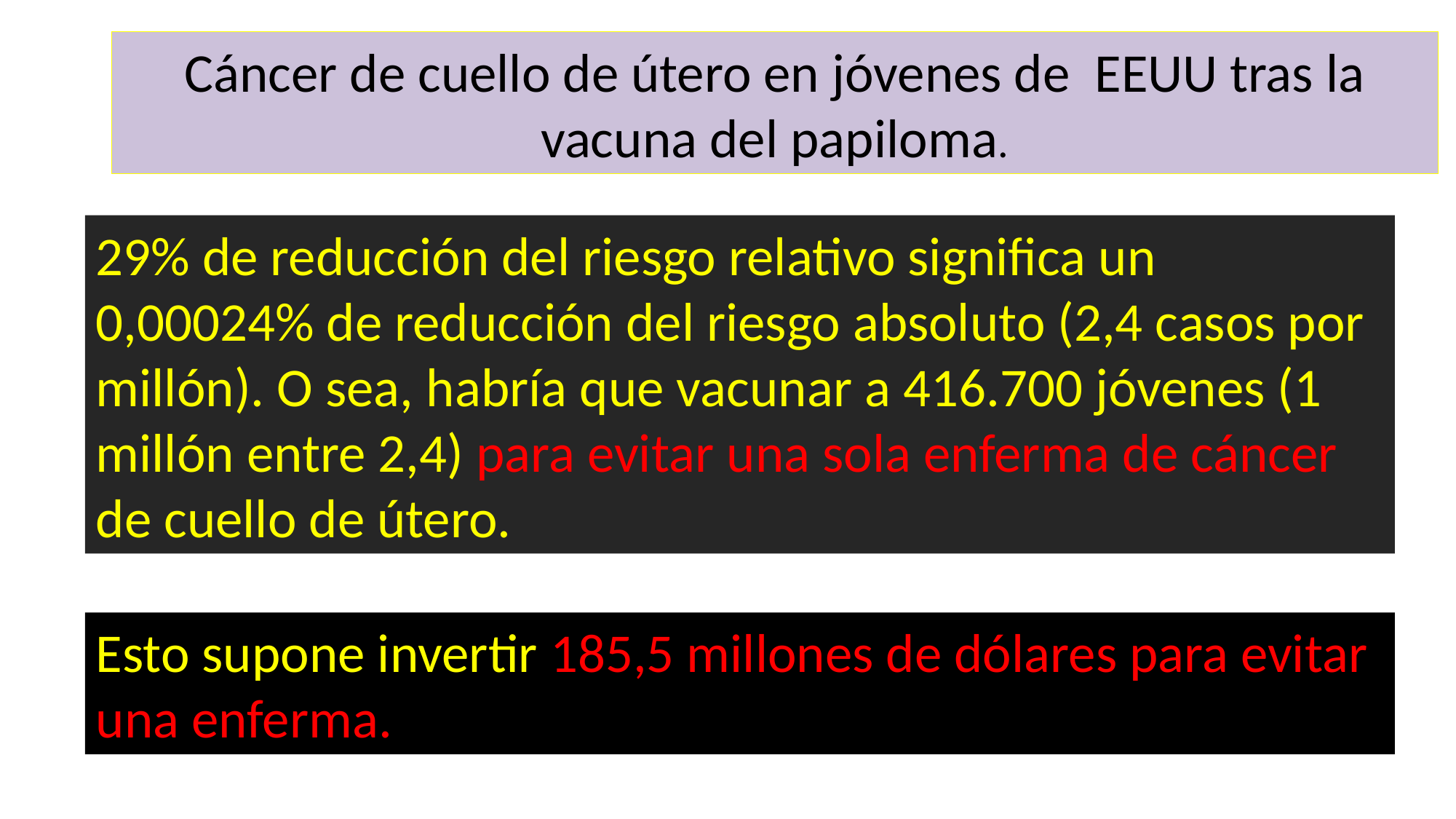

Cáncer de cuello de útero en jóvenes de  EEUU tras la vacuna del papiloma.
29% de reducción del riesgo relativo significa un 0,00024% de reducción del riesgo absoluto (2,4 casos por millón). O sea, habría que vacunar a 416.700 jóvenes (1  millón entre 2,4) para evitar una sola enferma de cáncer de cuello de útero.
Esto supone invertir 185,5 millones de dólares para evitar una enferma.